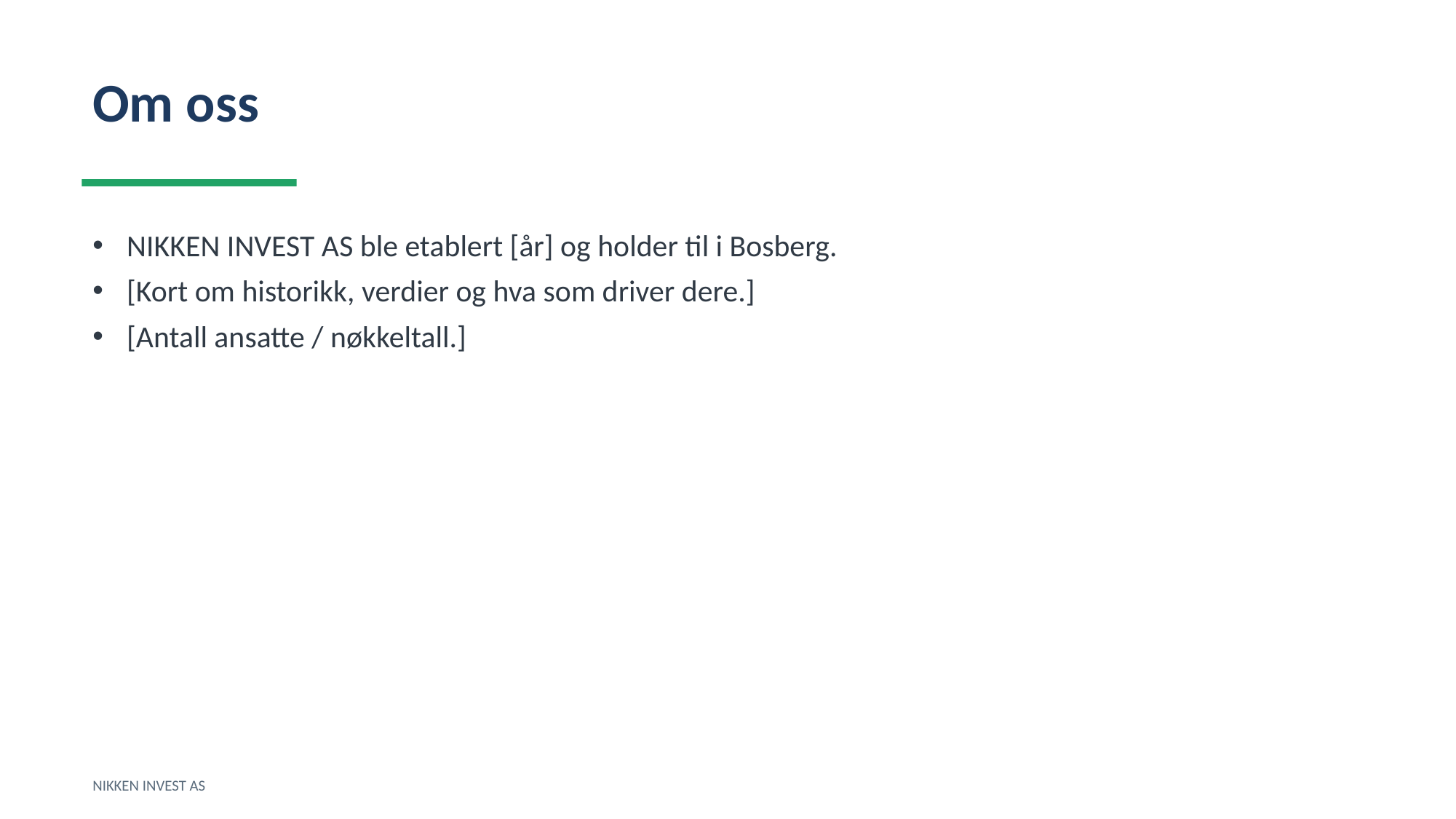

Om oss

NIKKEN INVEST AS ble etablert [år] og holder til i Bosberg.
[Kort om historikk, verdier og hva som driver dere.]
[Antall ansatte / nøkkeltall.]
NIKKEN INVEST AS